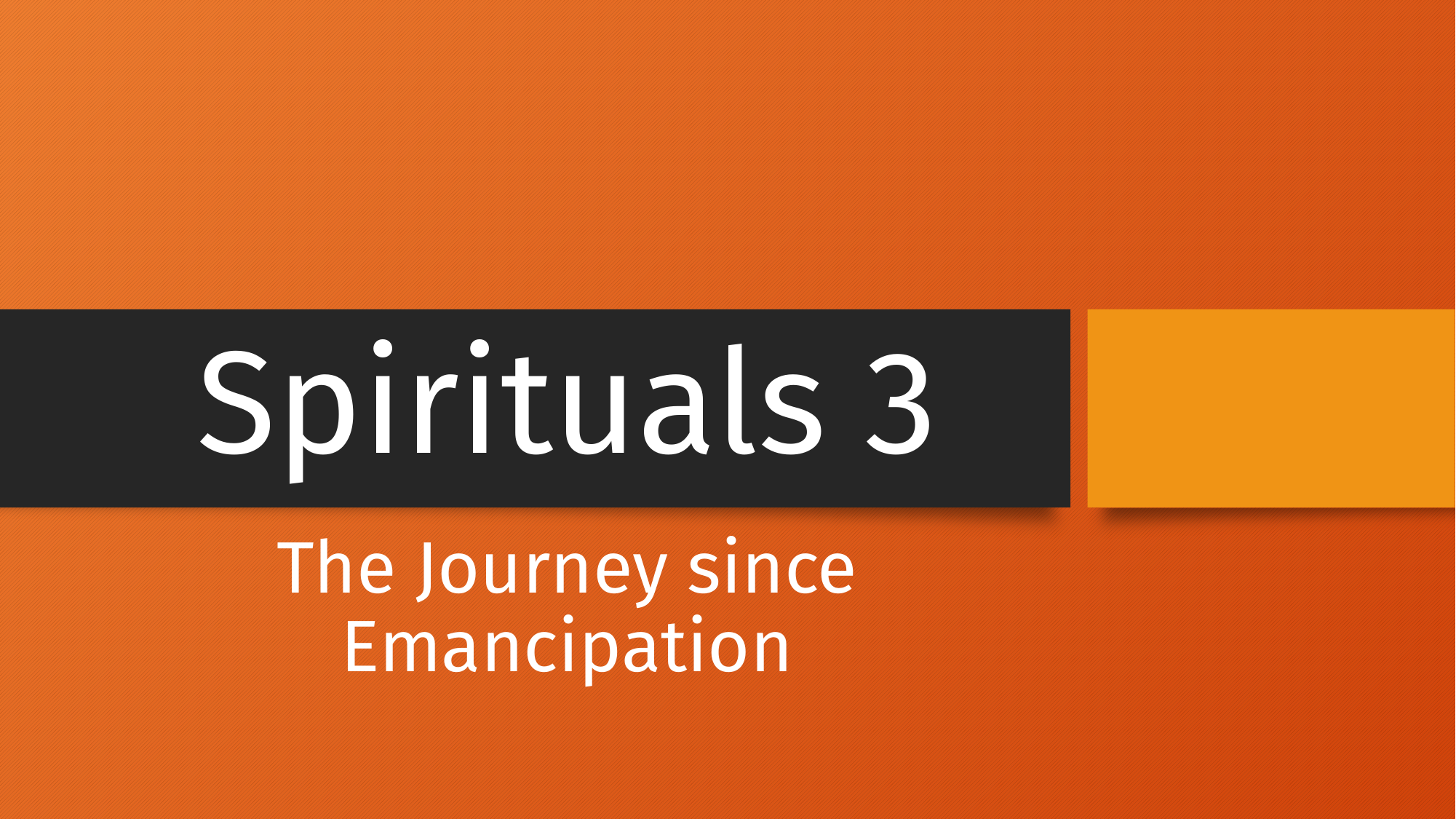

# Spirituals 3
The Journey since Emancipation